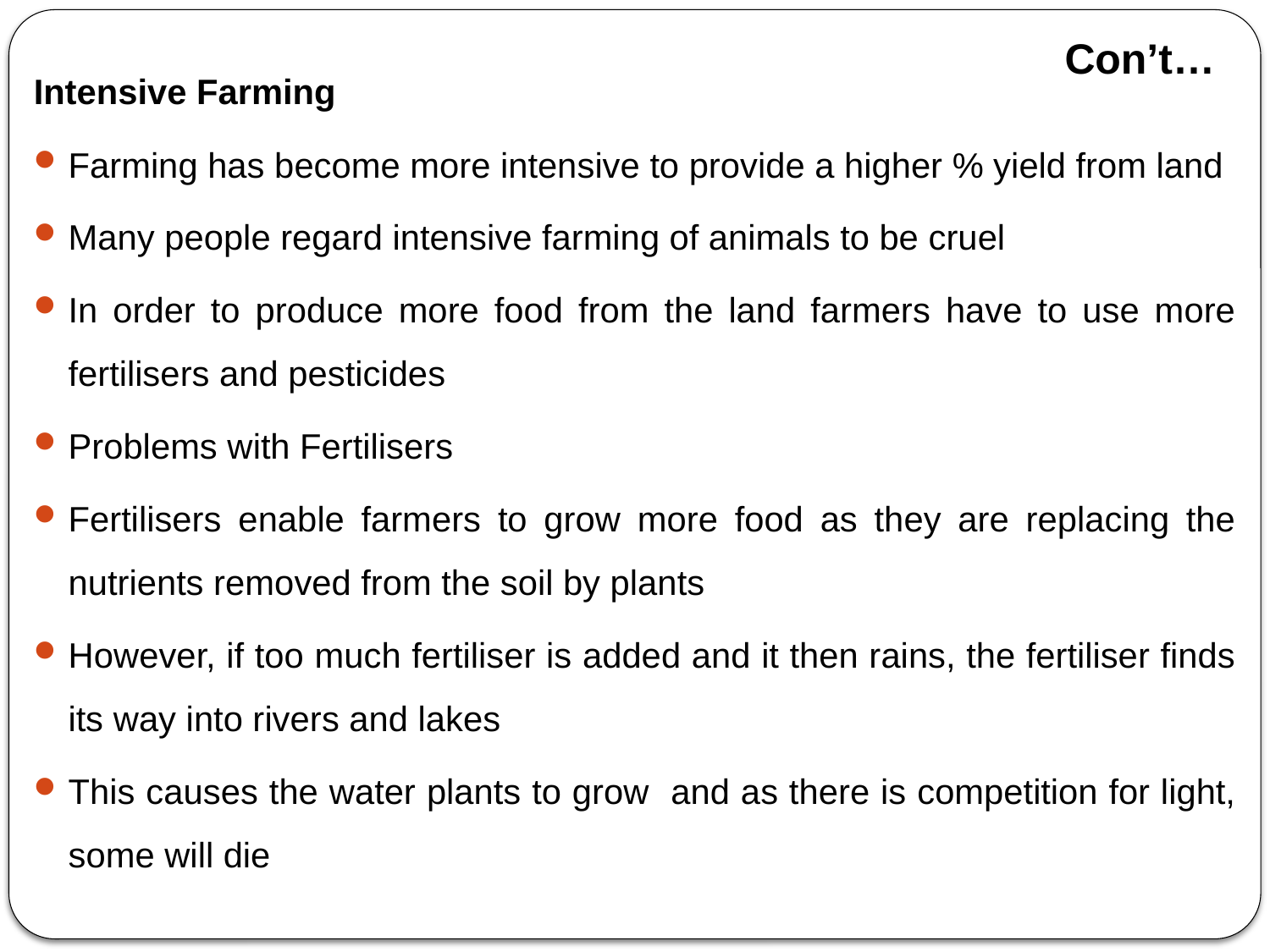

# Con’t…
Intensive Farming
Farming has become more intensive to provide a higher % yield from land
Many people regard intensive farming of animals to be cruel
In order to produce more food from the land farmers have to use more fertilisers and pesticides
Problems with Fertilisers
Fertilisers enable farmers to grow more food as they are replacing the nutrients removed from the soil by plants
However, if too much fertiliser is added and it then rains, the fertiliser finds its way into rivers and lakes
This causes the water plants to grow  and as there is competition for light, some will die